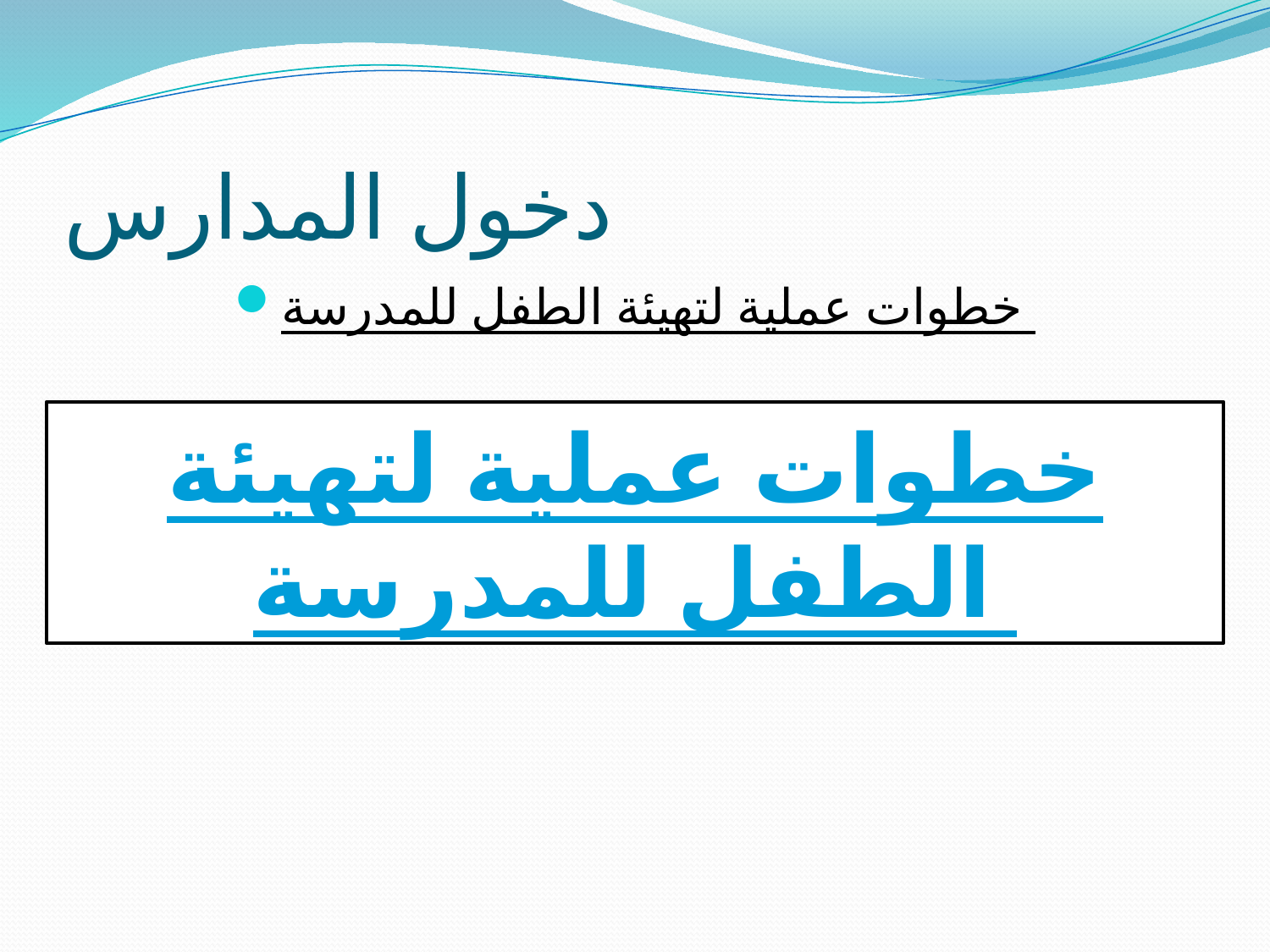

# دخول المدارس
خطوات عملية لتهيئة الطفل للمدرسة
خطوات عملية لتهيئة الطفل للمدرسة